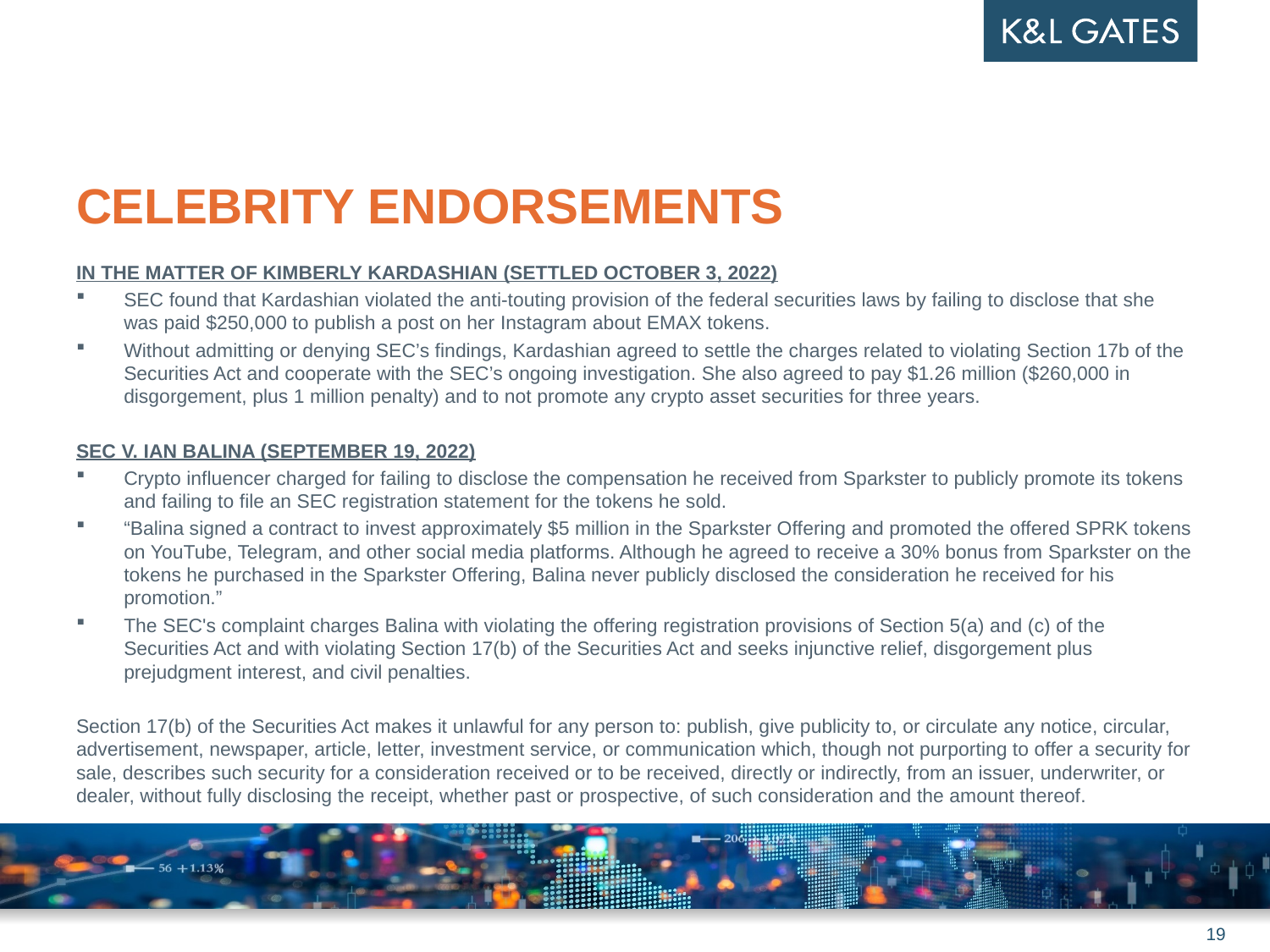

# Celebrity Endorsements
IN THE MATTER OF KIMBERLY KARDASHIAN (SETTLED OCTOBER 3, 2022)
SEC found that Kardashian violated the anti-touting provision of the federal securities laws by failing to disclose that she was paid $250,000 to publish a post on her Instagram about EMAX tokens.
Without admitting or denying SEC’s findings, Kardashian agreed to settle the charges related to violating Section 17b of the Securities Act and cooperate with the SEC’s ongoing investigation. She also agreed to pay $1.26 million ($260,000 in disgorgement, plus 1 million penalty) and to not promote any crypto asset securities for three years.

SEC V. IAN BALINA (SEPTEMBER 19, 2022)
Crypto influencer charged for failing to disclose the compensation he received from Sparkster to publicly promote its tokens and failing to file an SEC registration statement for the tokens he sold.
“Balina signed a contract to invest approximately $5 million in the Sparkster Offering and promoted the offered SPRK tokens on YouTube, Telegram, and other social media platforms. Although he agreed to receive a 30% bonus from Sparkster on the tokens he purchased in the Sparkster Offering, Balina never publicly disclosed the consideration he received for his promotion.”
The SEC's complaint charges Balina with violating the offering registration provisions of Section 5(a) and (c) of the Securities Act and with violating Section 17(b) of the Securities Act and seeks injunctive relief, disgorgement plus prejudgment interest, and civil penalties.

Section 17(b) of the Securities Act makes it unlawful for any person to: publish, give publicity to, or circulate any notice, circular, advertisement, newspaper, article, letter, investment service, or communication which, though not purporting to offer a security for sale, describes such security for a consideration received or to be received, directly or indirectly, from an issuer, underwriter, or dealer, without fully disclosing the receipt, whether past or prospective, of such consideration and the amount thereof.
19